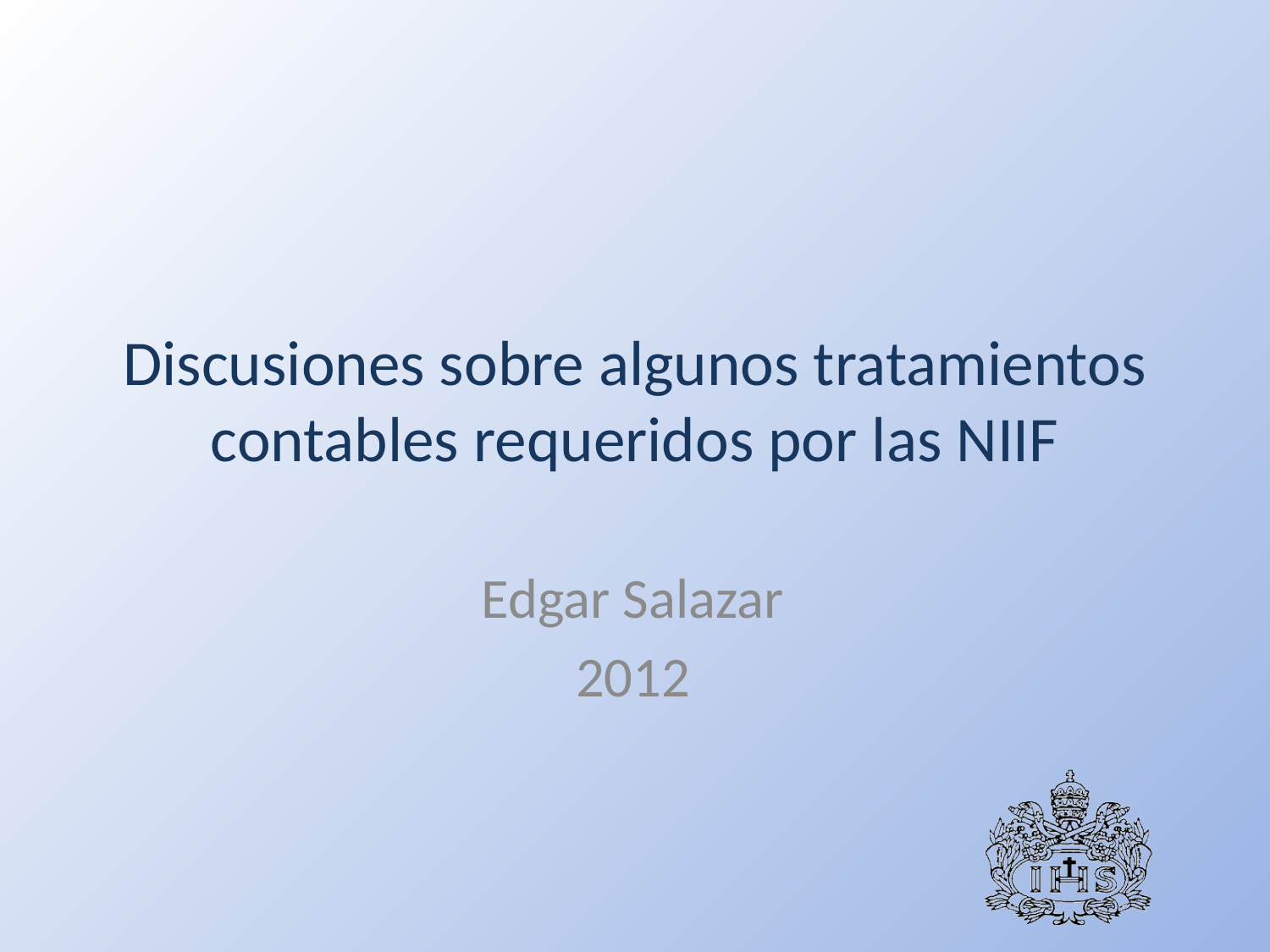

# Discusiones sobre algunos tratamientos contables requeridos por las NIIF
Edgar Salazar
2012